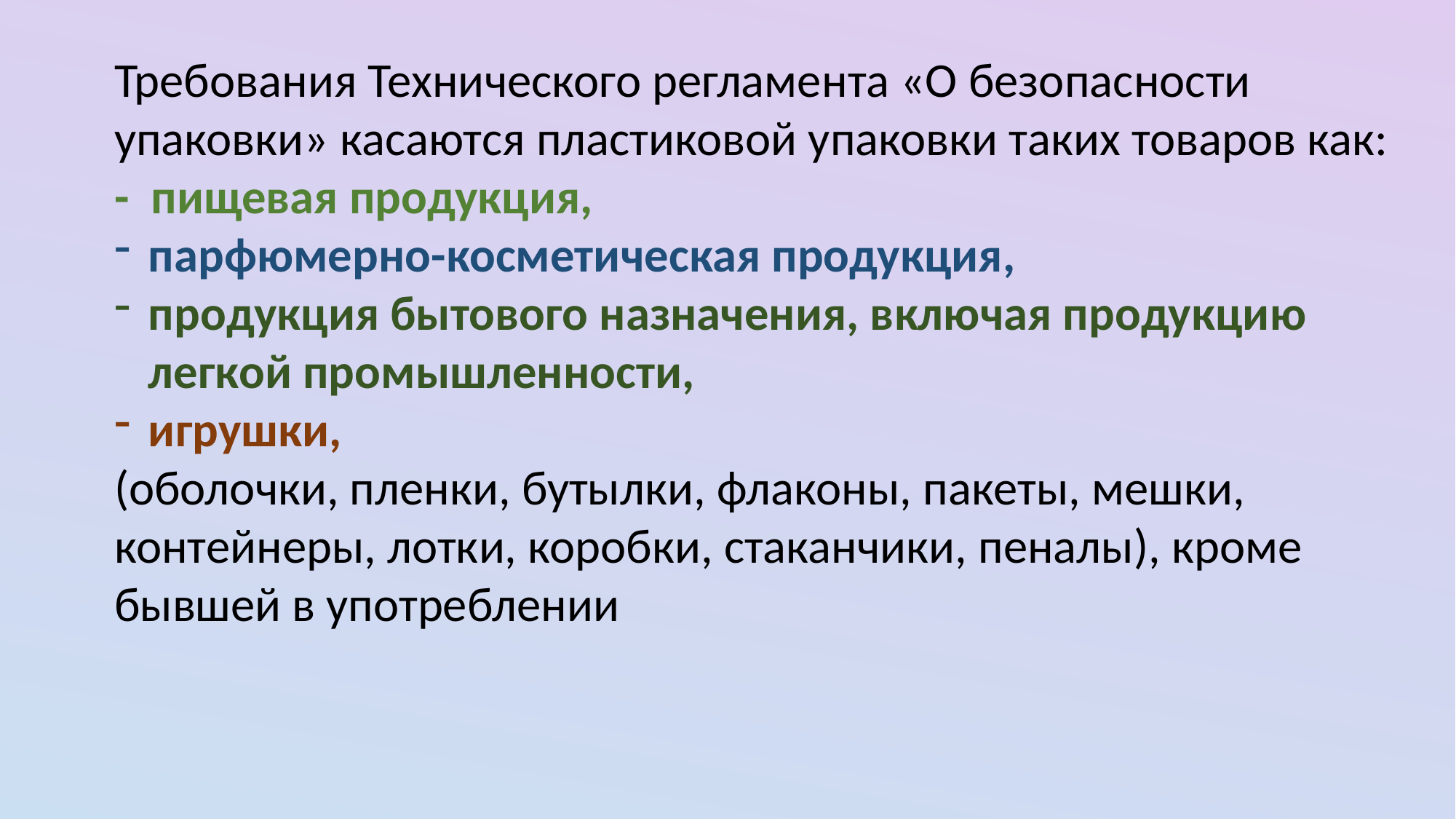

Требования Технического регламента «О безопасности упаковки» касаются пластиковой упаковки таких товаров как:
-  пищевая продукция,
парфюмерно-косметическая продукция,
продукция бытового назначения, включая продукцию легкой промышленности,
игрушки,
(оболочки, пленки, бутылки, флаконы, пакеты, мешки, контейнеры, лотки, коробки, стаканчики, пеналы), кроме бывшей в употреблении